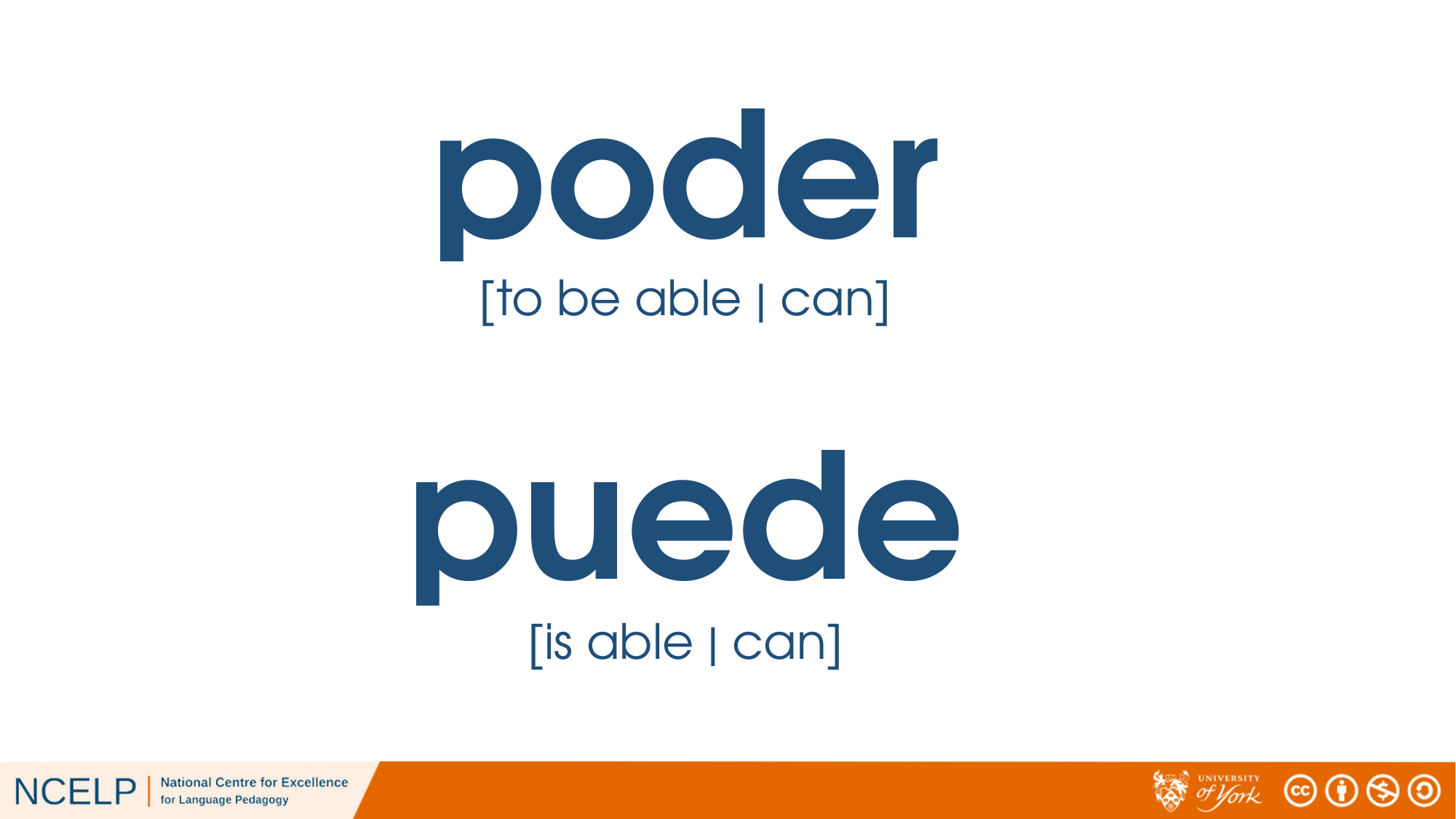

poder
[to be able | can]
puede
[is able | can]